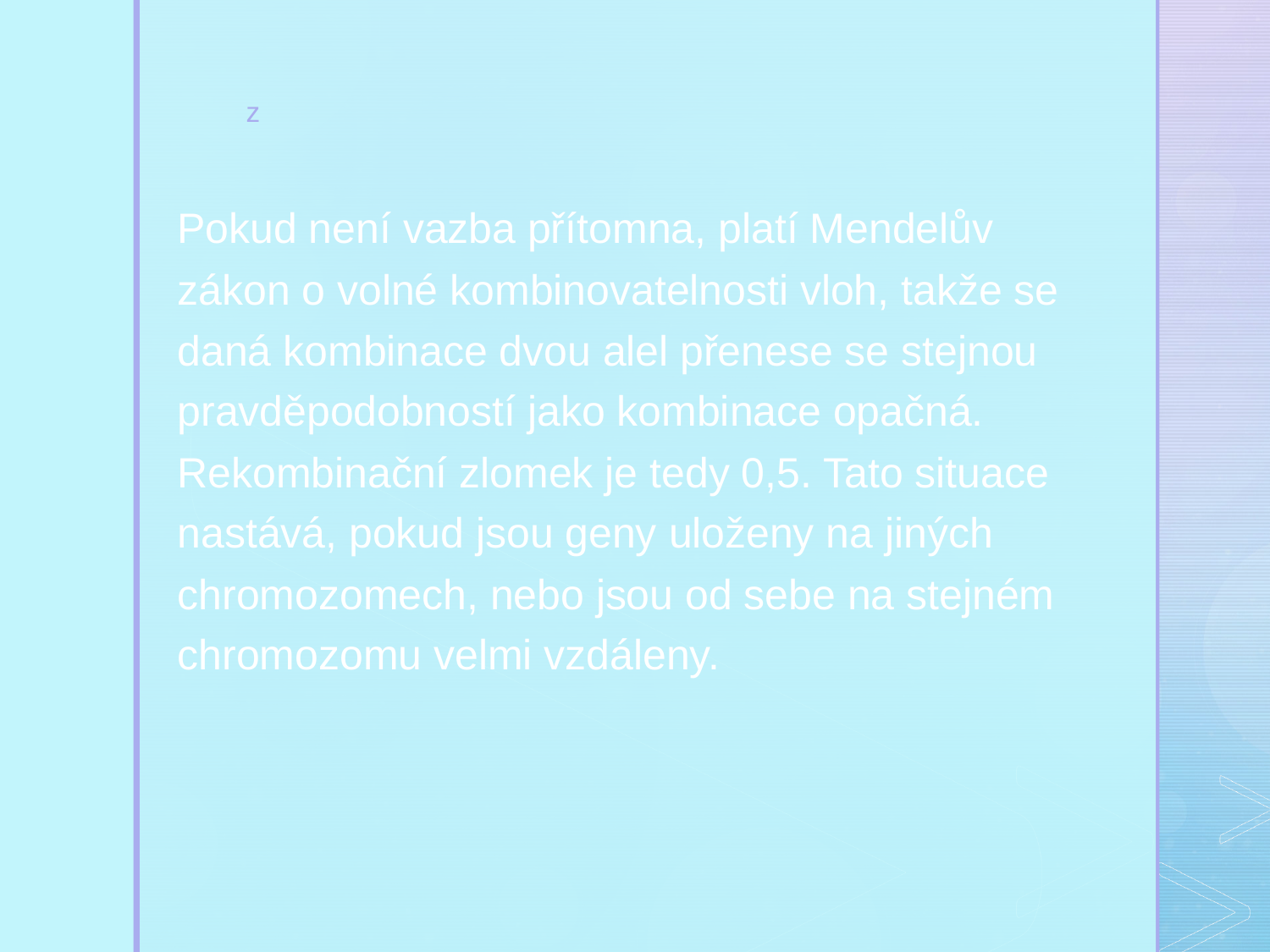

Pokud není vazba přítomna, platí Mendelův zákon o volné kombinovatelnosti vloh, takže se daná kombinace dvou alel přenese se stejnou pravděpodobností jako kombinace opačná. Rekombinační zlomek je tedy 0,5. Tato situace nastává, pokud jsou geny uloženy na jiných chromozomech, nebo jsou od sebe na stejném chromozomu velmi vzdáleny.